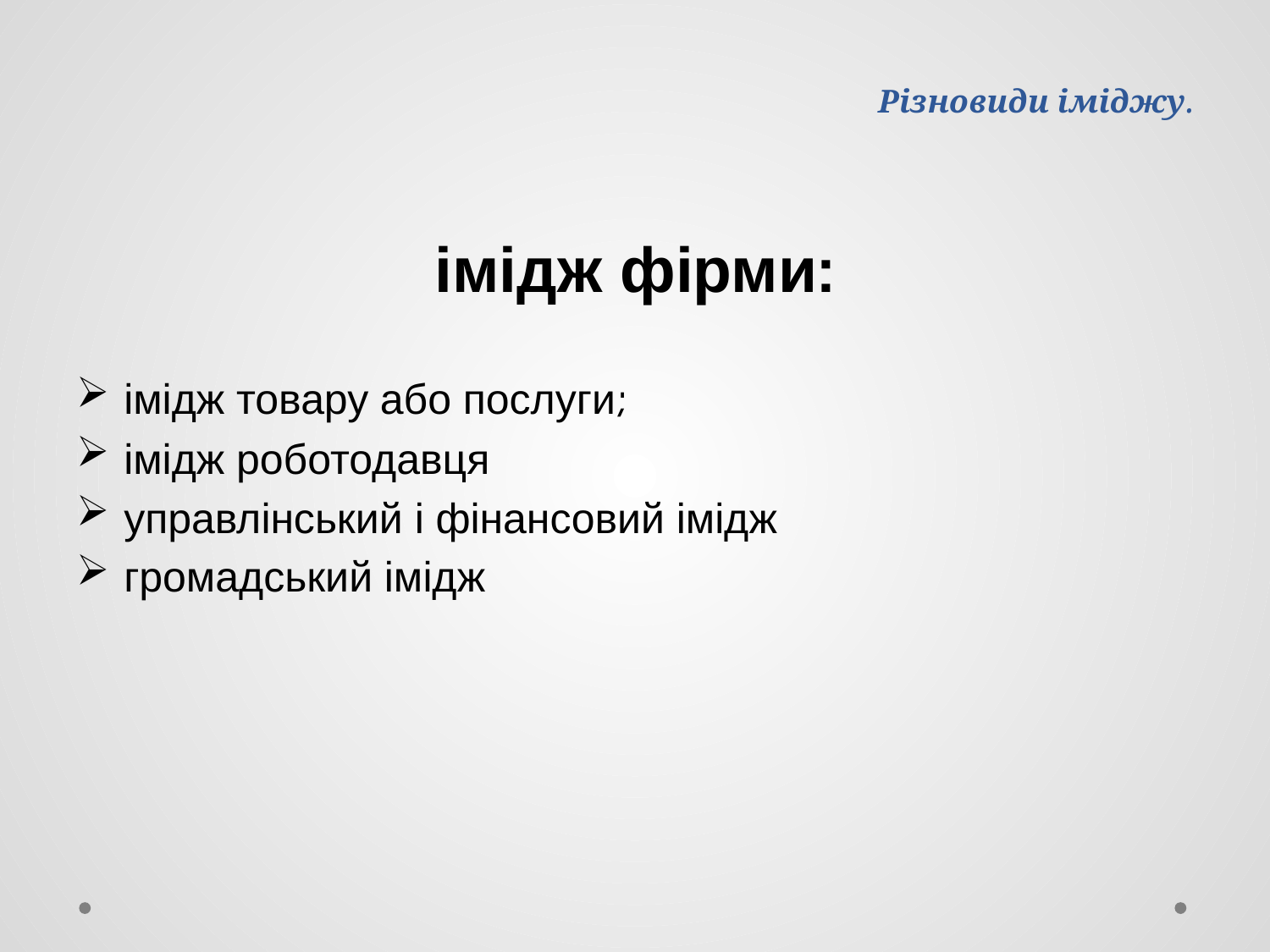

# Різновиди іміджу.
імідж фірми:

імідж товару або послуги;
імідж роботодавця
управлінський і фінансовий імідж
громадський імідж